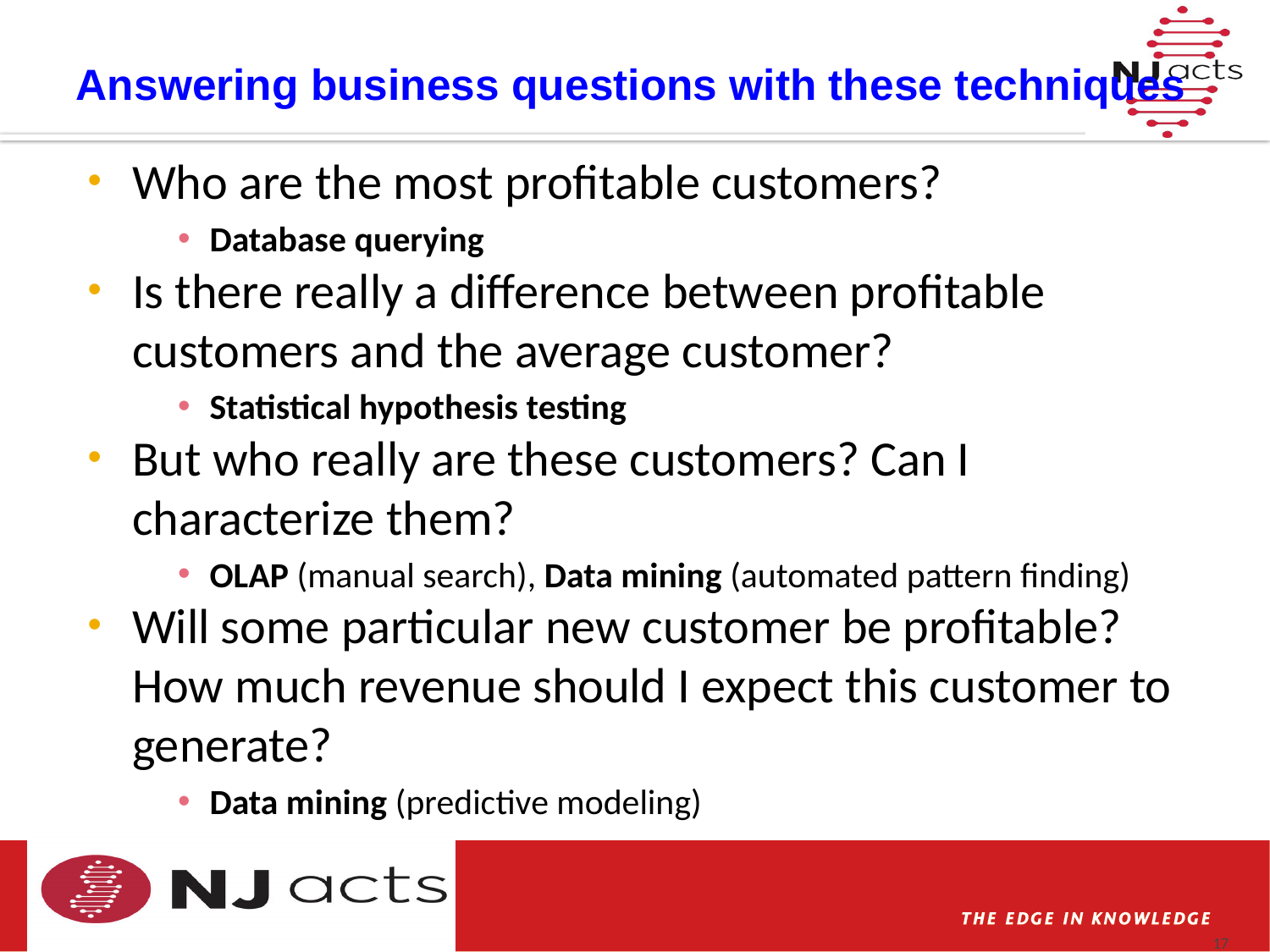

# Answering business questions with these techniques
Who are the most profitable customers?
Database querying
Is there really a difference between profitable customers and the average customer?
Statistical hypothesis testing
But who really are these customers? Can I characterize them?
OLAP (manual search), Data mining (automated pattern finding)
Will some particular new customer be profitable? How much revenue should I expect this customer to generate?
Data mining (predictive modeling)
17